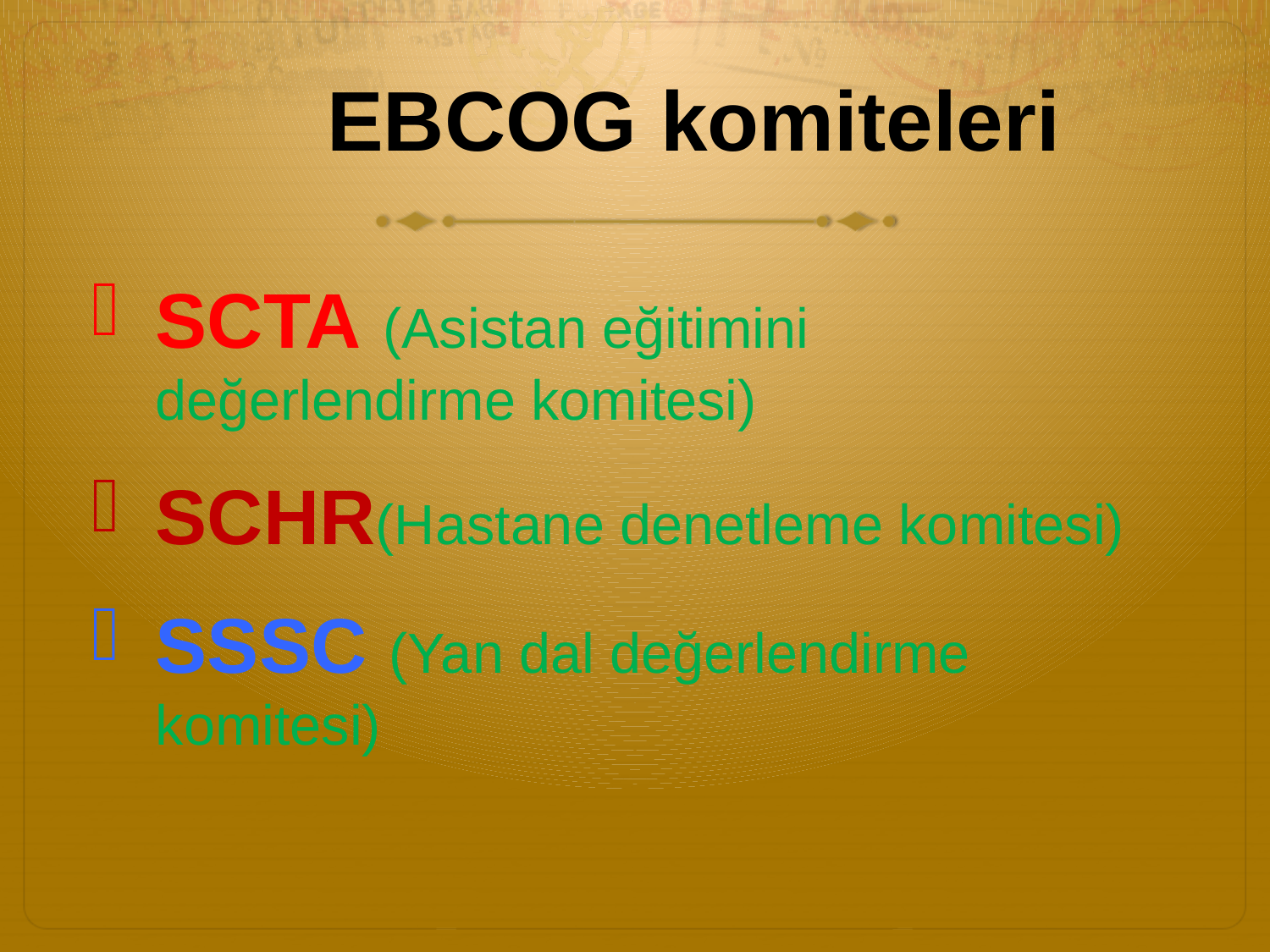

# EBCOG komiteleri
SCTA (Asistan eğitimini değerlendirme komitesi)
SCHR(Hastane denetleme komitesi)
SSSC (Yan dal değerlendirme komitesi)